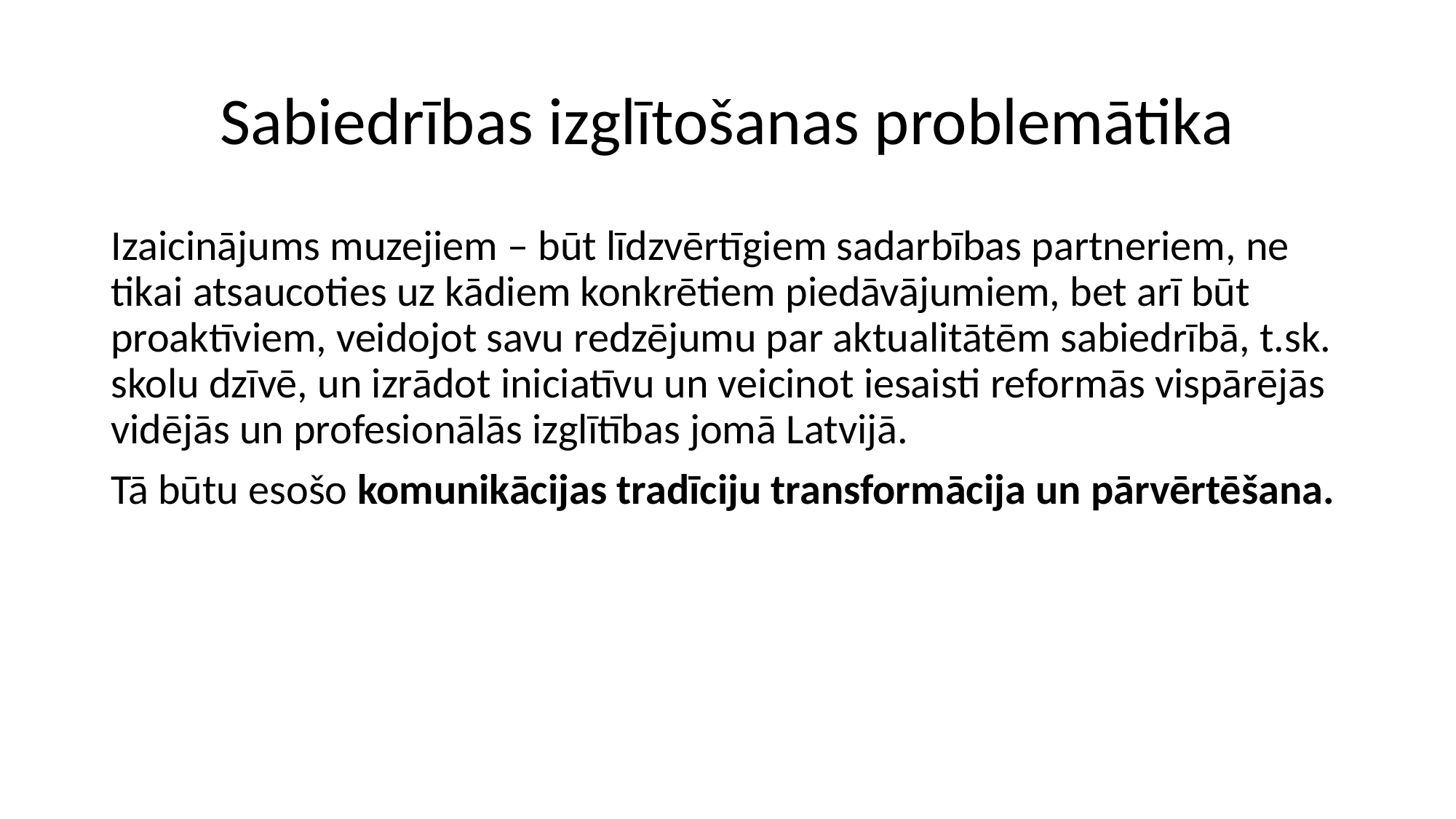

# Sabiedrības izglītošanas problemātika
Izaicinājums muzejiem – būt līdzvērtīgiem sadarbības partneriem, ne tikai atsaucoties uz kādiem konkrētiem piedāvājumiem, bet arī būt proaktīviem, veidojot savu redzējumu par aktualitātēm sabiedrībā, t.sk. skolu dzīvē, un izrādot iniciatīvu un veicinot iesaisti reformās vispārējās vidējās un profesionālās izglītības jomā Latvijā.
Tā būtu esošo komunikācijas tradīciju transformācija un pārvērtēšana.